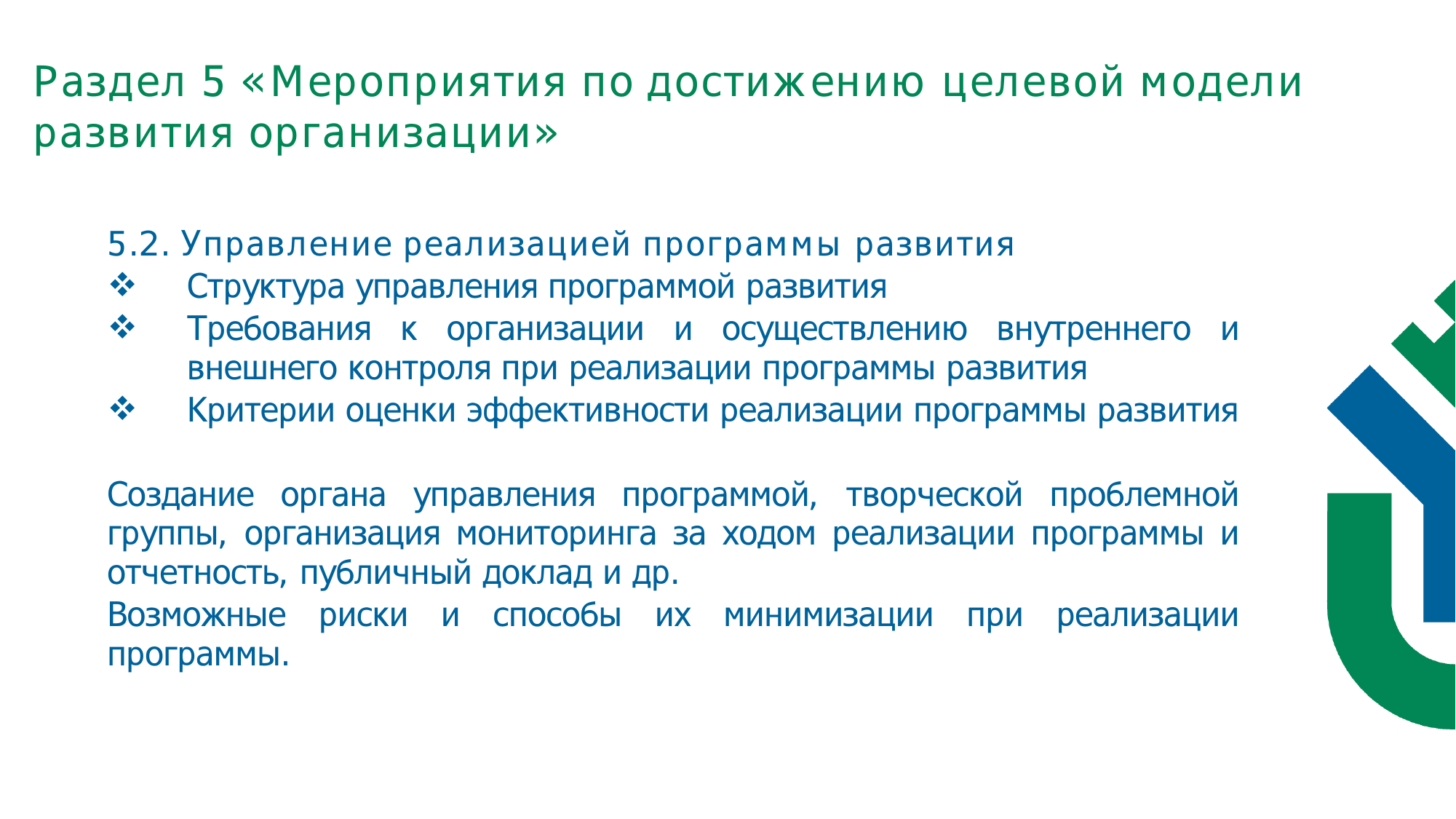

Раздел 5 «Мероприятия по достижению целевой модели развития организации»
5.2. Управление реализацией программы развития
Структура управления программой развития
Требования к организации и осуществлению внутреннего и внешнего контроля при реализации программы развития
Критерии оценки эффективности реализации программы развития

Создание органа управления программой, творческой проблемной группы, организация мониторинга за ходом реализации программы и отчетность, публичный доклад и др.
Возможные риски и способы их минимизации при реализации программы.